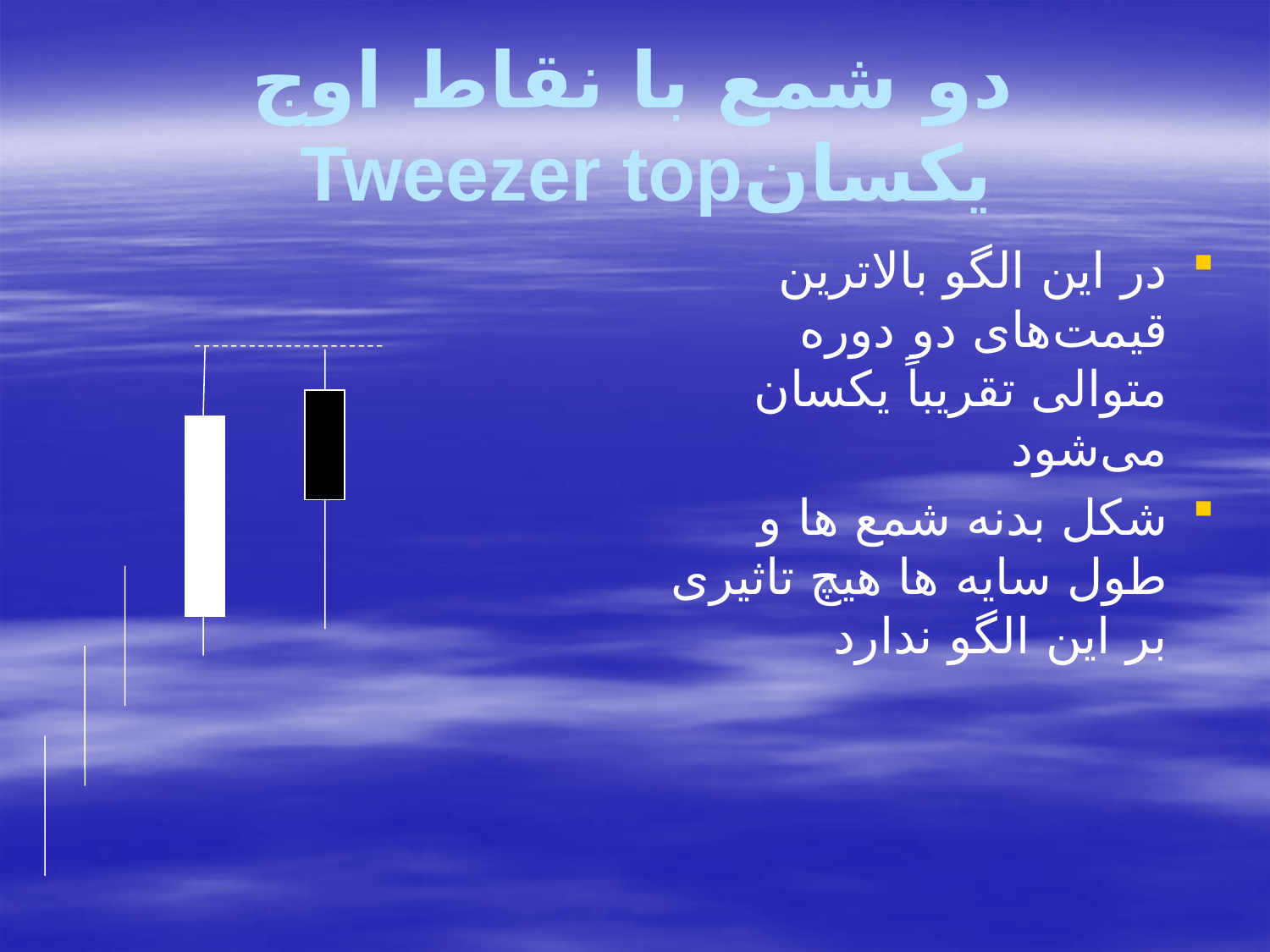

# دو شمع با نقاط اوج یکسانTweezer top
در این الگو بالاترین قیمت‌های دو دوره متوالی تقریباً یکسان می‌شود
شکل بدنه شمع ها و طول سایه ها هیچ تاثیری بر این الگو ندارد